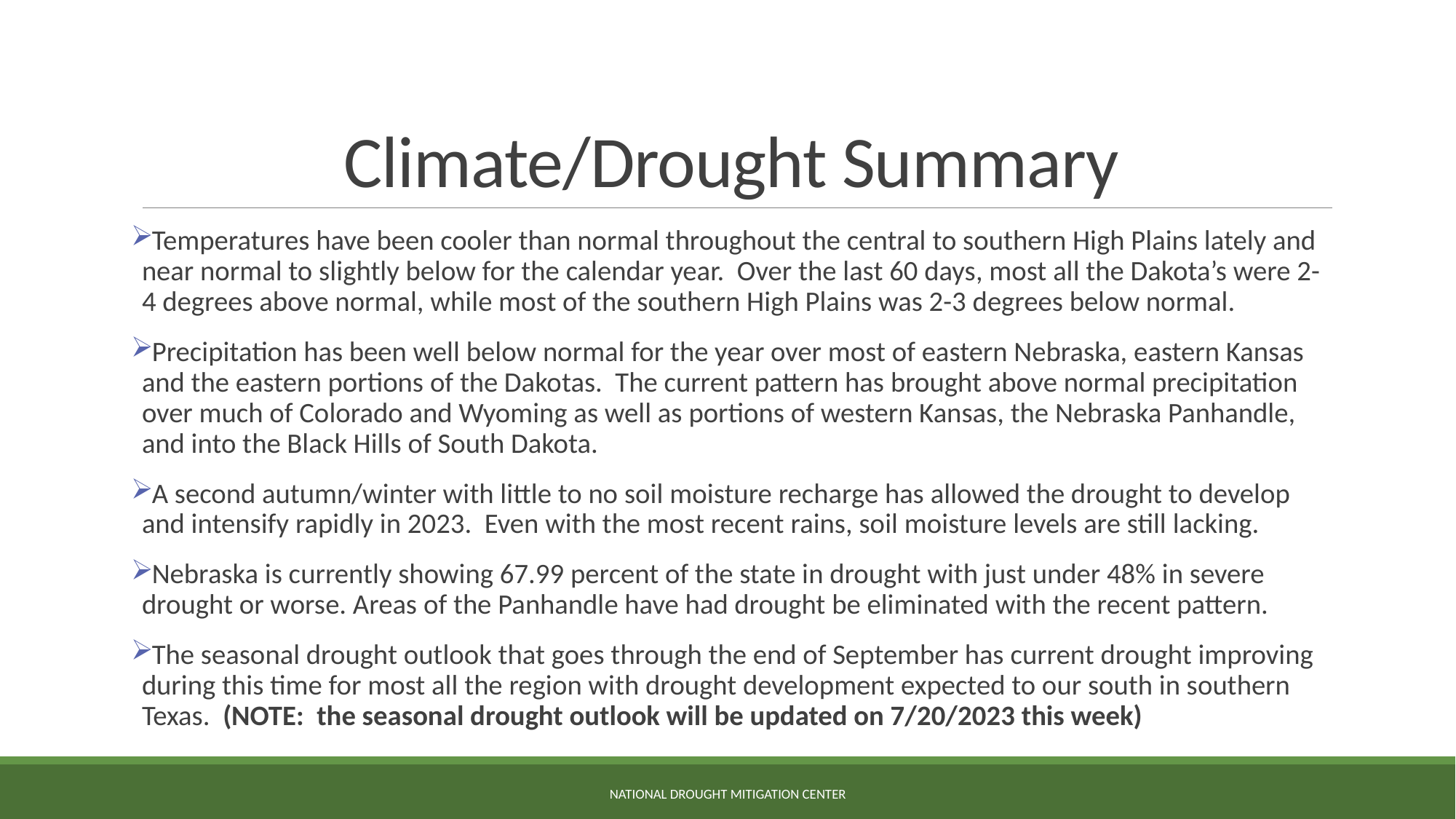

# Climate/Drought Summary
Temperatures have been cooler than normal throughout the central to southern High Plains lately and near normal to slightly below for the calendar year.  Over the last 60 days, most all the Dakota’s were 2-4 degrees above normal, while most of the southern High Plains was 2-3 degrees below normal.
Precipitation has been well below normal for the year over most of eastern Nebraska, eastern Kansas and the eastern portions of the Dakotas.  The current pattern has brought above normal precipitation over much of Colorado and Wyoming as well as portions of western Kansas, the Nebraska Panhandle, and into the Black Hills of South Dakota.
A second autumn/winter with little to no soil moisture recharge has allowed the drought to develop and intensify rapidly in 2023.  Even with the most recent rains, soil moisture levels are still lacking.
Nebraska is currently showing 67.99 percent of the state in drought with just under 48% in severe drought or worse. Areas of the Panhandle have had drought be eliminated with the recent pattern.
The seasonal drought outlook that goes through the end of September has current drought improving during this time for most all the region with drought development expected to our south in southern Texas.  (NOTE:  the seasonal drought outlook will be updated on 7/20/2023 this week)

NATIONAL DROUGHT MITIGATION CENTER